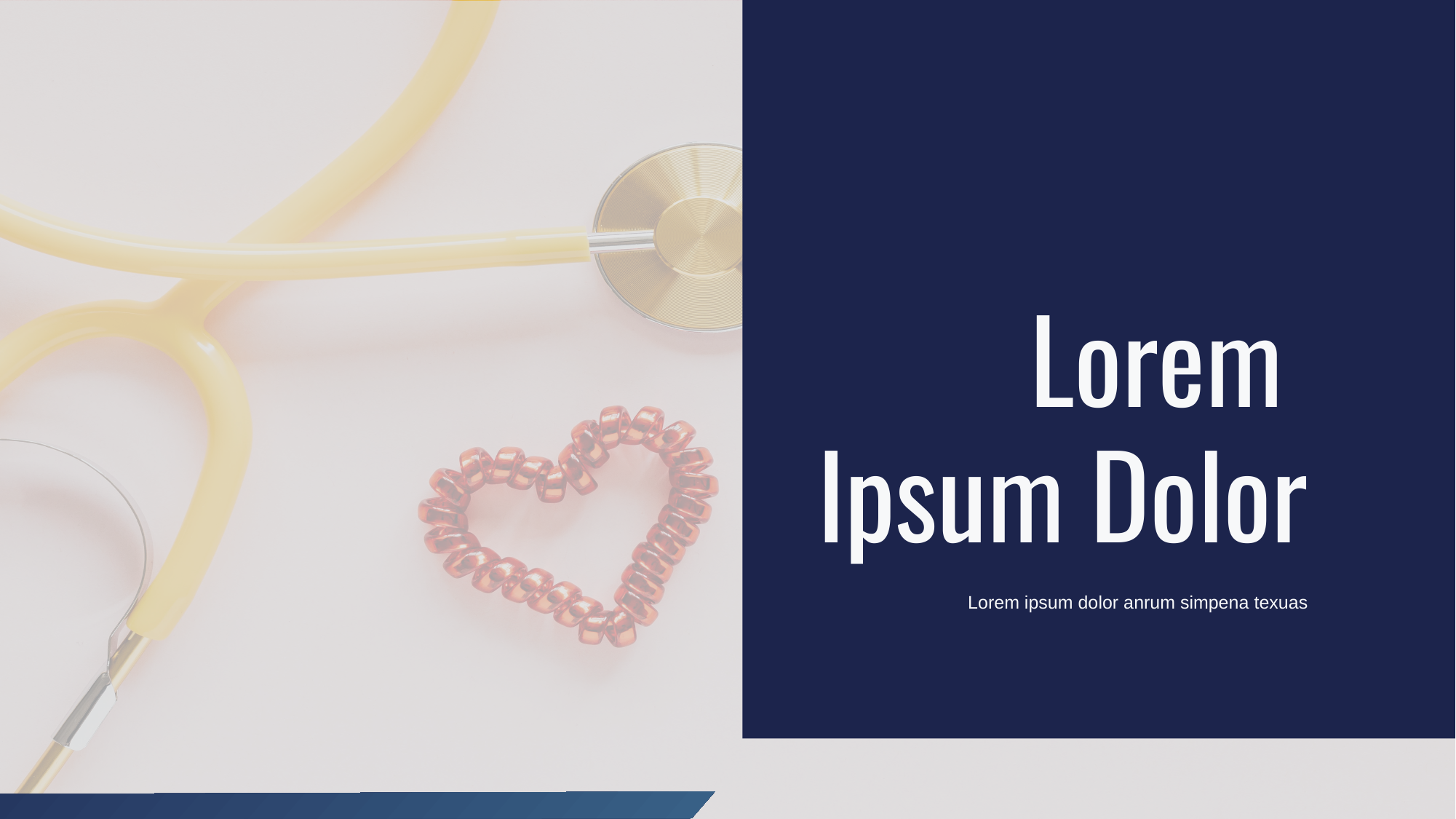

# Lorem Ipsum Dolor
Lorem ipsum dolor anrum simpena texuas